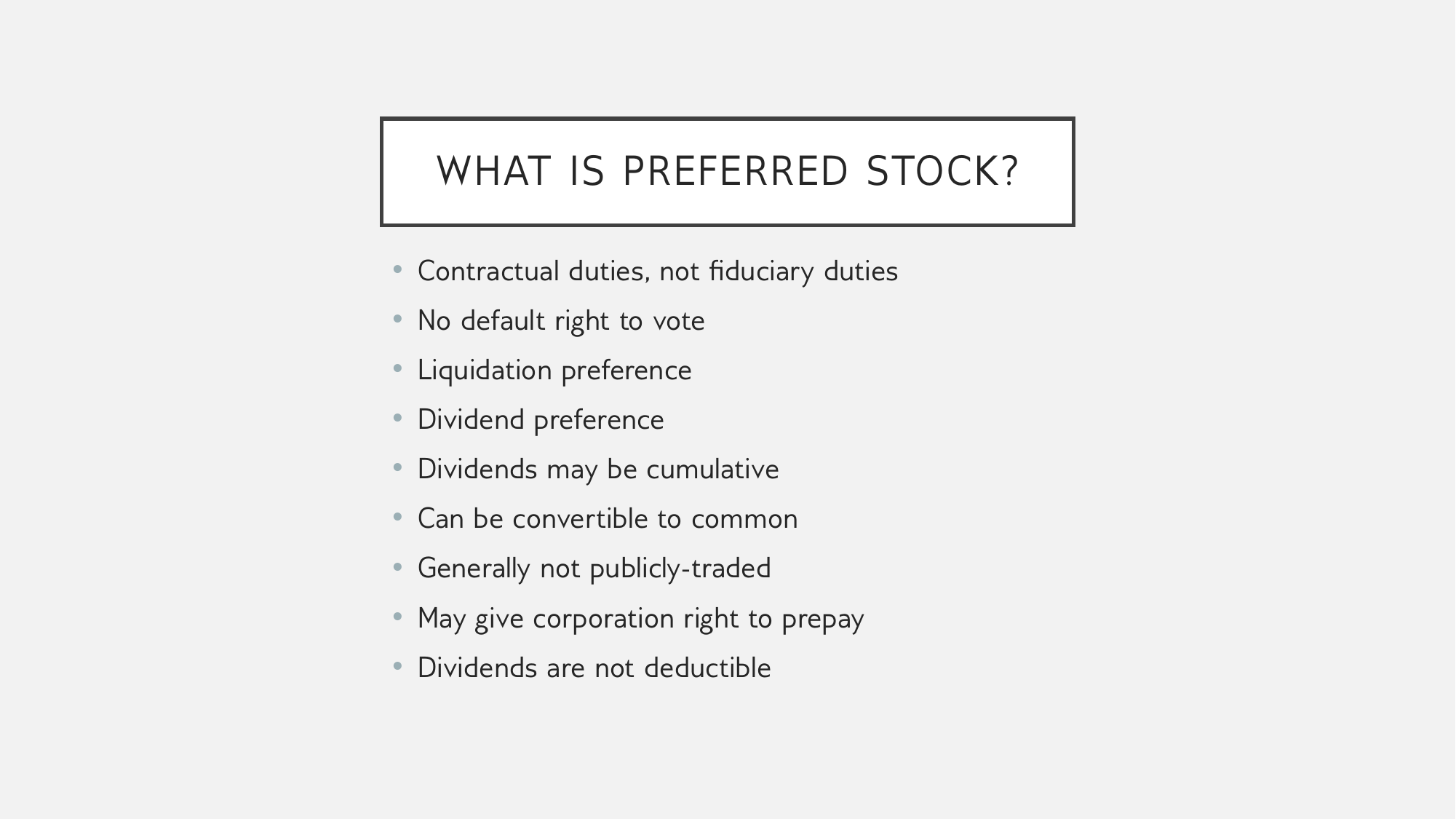

# What is Preferred Stock?
Contractual duties, not fiduciary duties
No default right to vote
Liquidation preference
Dividend preference
Dividends may be cumulative
Can be convertible to common
Generally not publicly-traded
May give corporation right to prepay
Dividends are not deductible